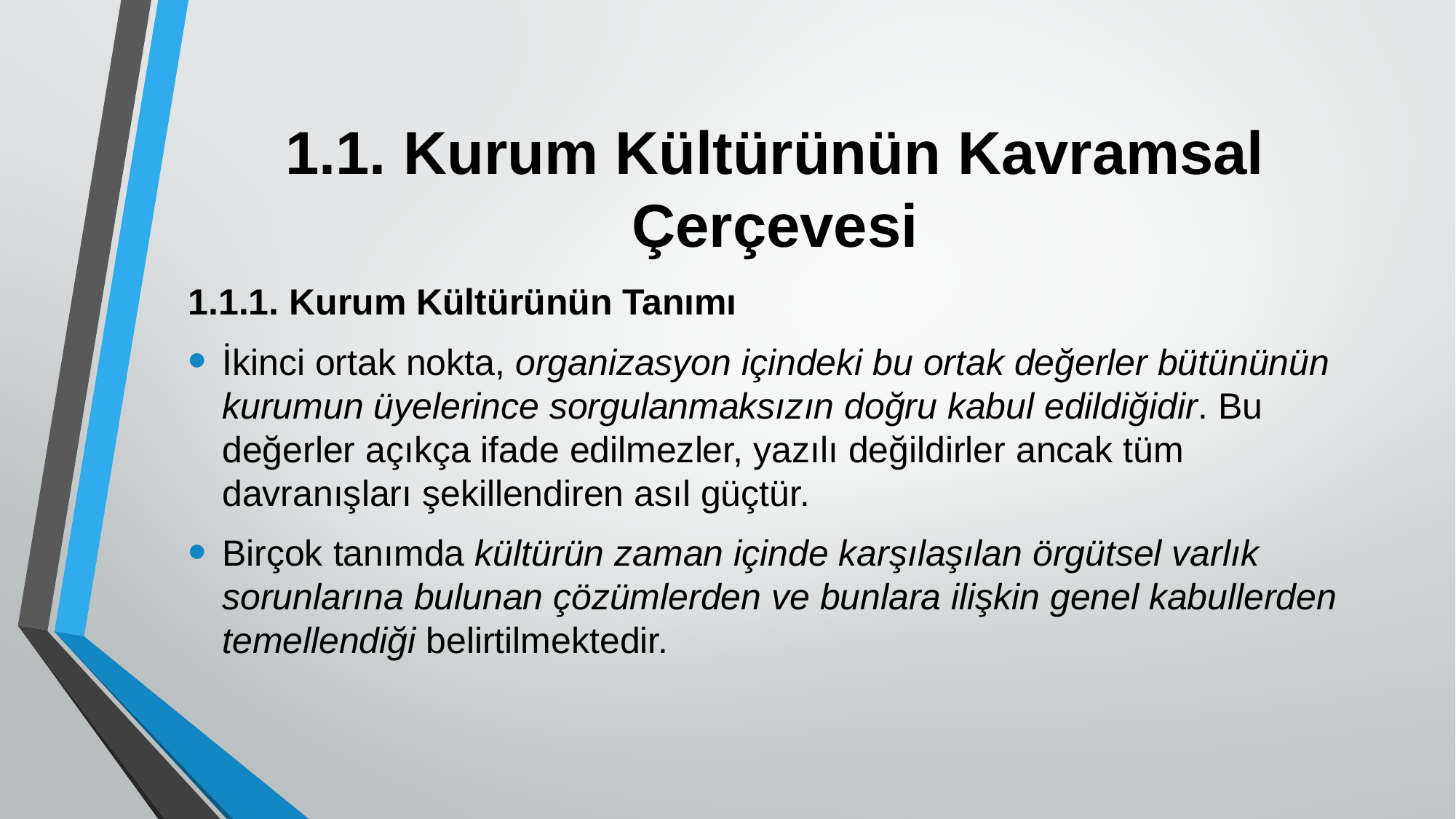

# 1.1. Kurum Kültürünün Kavramsal Çerçevesi
1.1.1. Kurum Kültürünün Tanımı
İkinci ortak nokta, organizasyon içindeki bu ortak değerler bütününün kurumun üyelerince sorgulanmaksızın doğru kabul edildiğidir. Bu değerler açıkça ifade edilmezler, yazılı değildirler ancak tüm davranışları şekillendiren asıl güçtür.
Birçok tanımda kültürün zaman içinde karşılaşılan örgütsel varlık sorunlarına bulunan çözümlerden ve bunlara ilişkin genel kabullerden temellendiği belirtilmektedir.